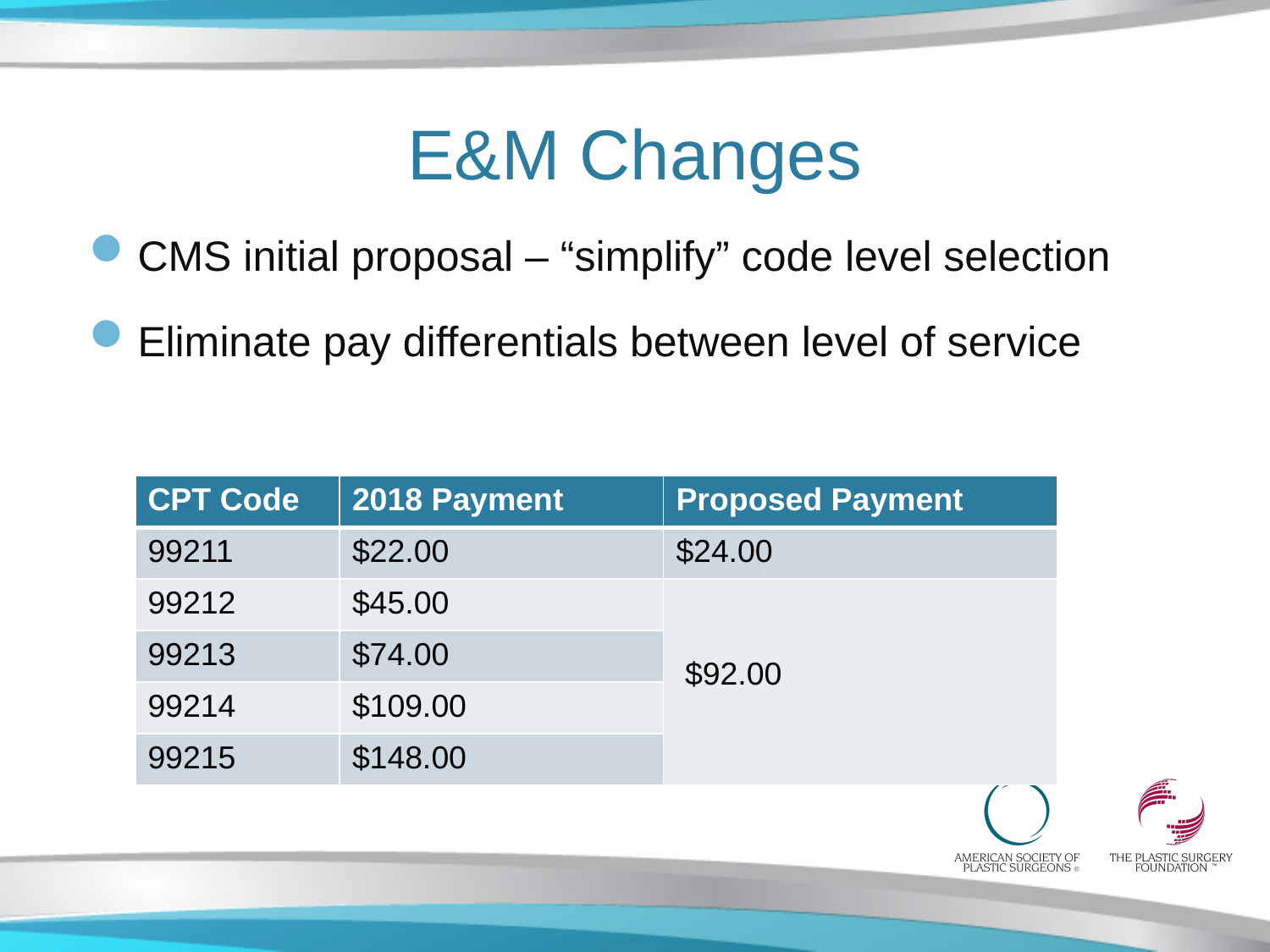

# E&M Changes
CMS initial proposal – “simplify” code level selection
Eliminate pay differentials between level of service

| CPT Code | 2018 Payment | Proposed Payment |
| --- | --- | --- |
| 99211 | $22.00 | $24.00 |
| 99212 | $45.00 | $92.00 |
| 99213 | $74.00 |  |
| 99214 | $109.00 |  |
| 99215 | $148.00 |  |